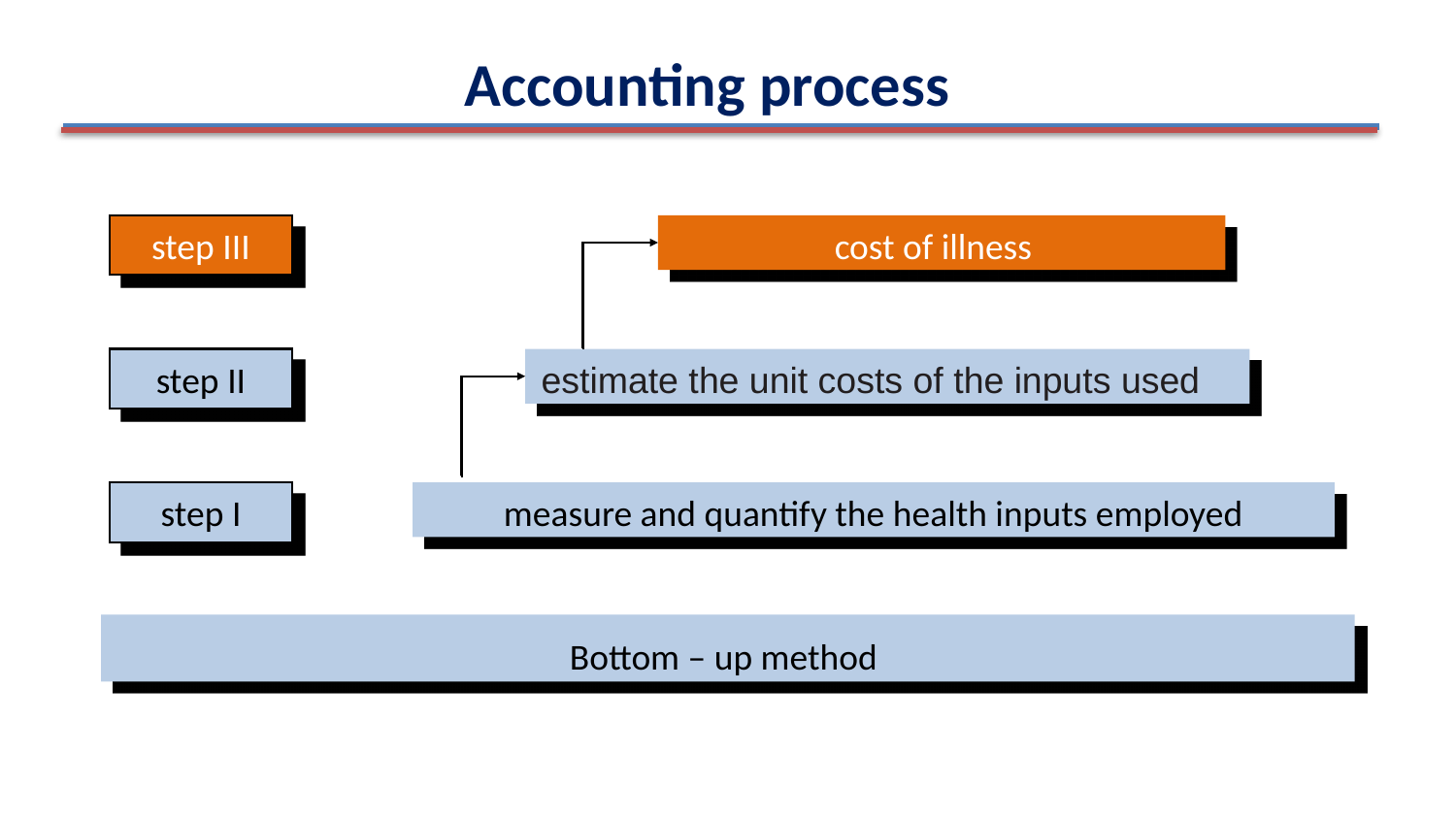

Accounting process
step III
cost of illness
step II
estimate the unit costs of the inputs used
step I
measure and quantify the health inputs employed
Bottom – up method